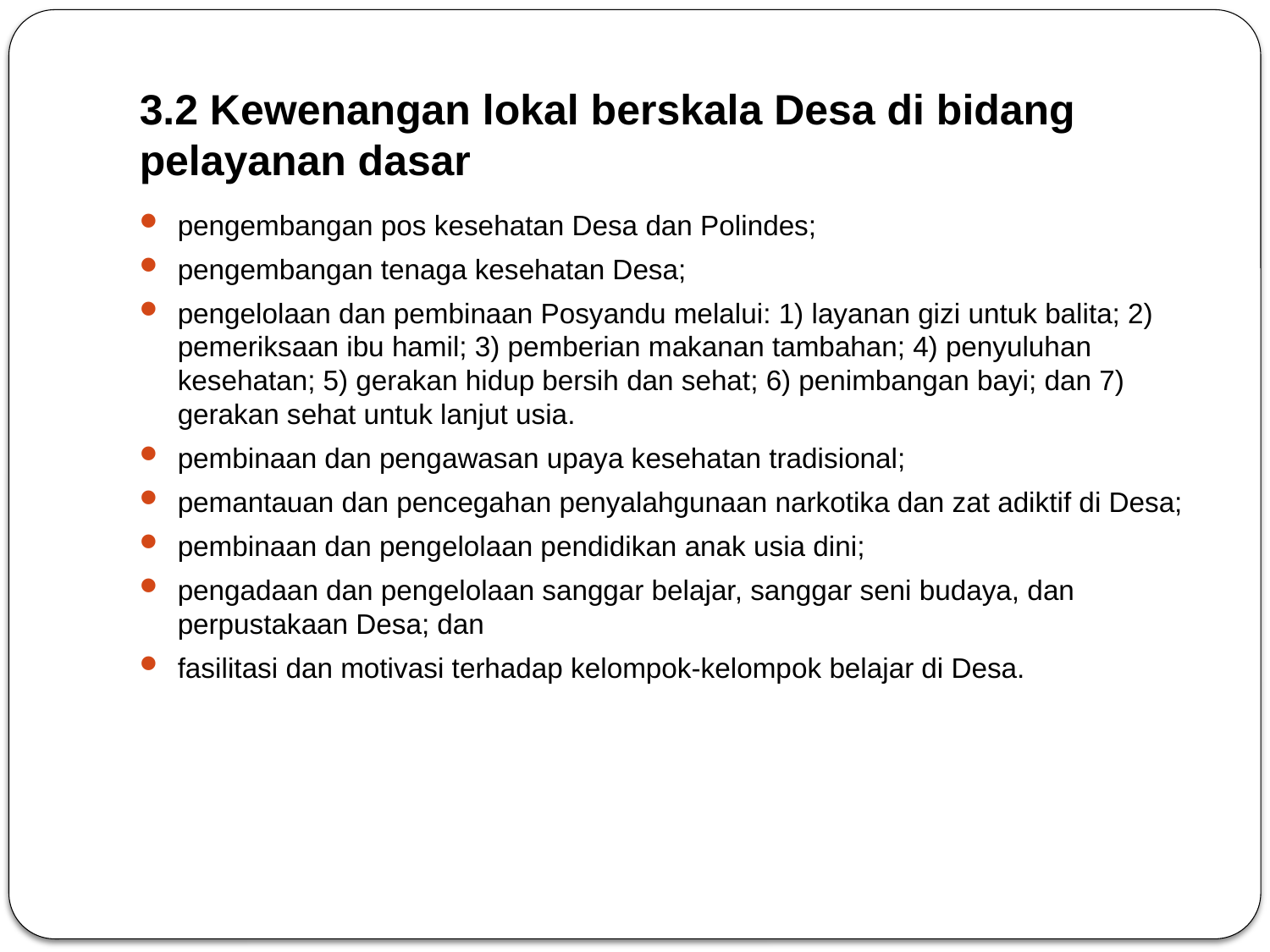

# 3.2 Kewenangan lokal berskala Desa di bidang pelayanan dasar
pengembangan pos kesehatan Desa dan Polindes;
pengembangan tenaga kesehatan Desa;
pengelolaan dan pembinaan Posyandu melalui: 1) layanan gizi untuk balita; 2) pemeriksaan ibu hamil; 3) pemberian makanan tambahan; 4) penyuluhan kesehatan; 5) gerakan hidup bersih dan sehat; 6) penimbangan bayi; dan 7) gerakan sehat untuk lanjut usia.
pembinaan dan pengawasan upaya kesehatan tradisional;
pemantauan dan pencegahan penyalahgunaan narkotika dan zat adiktif di Desa;
pembinaan dan pengelolaan pendidikan anak usia dini;
pengadaan dan pengelolaan sanggar belajar, sanggar seni budaya, dan perpustakaan Desa; dan
fasilitasi dan motivasi terhadap kelompok-kelompok belajar di Desa.